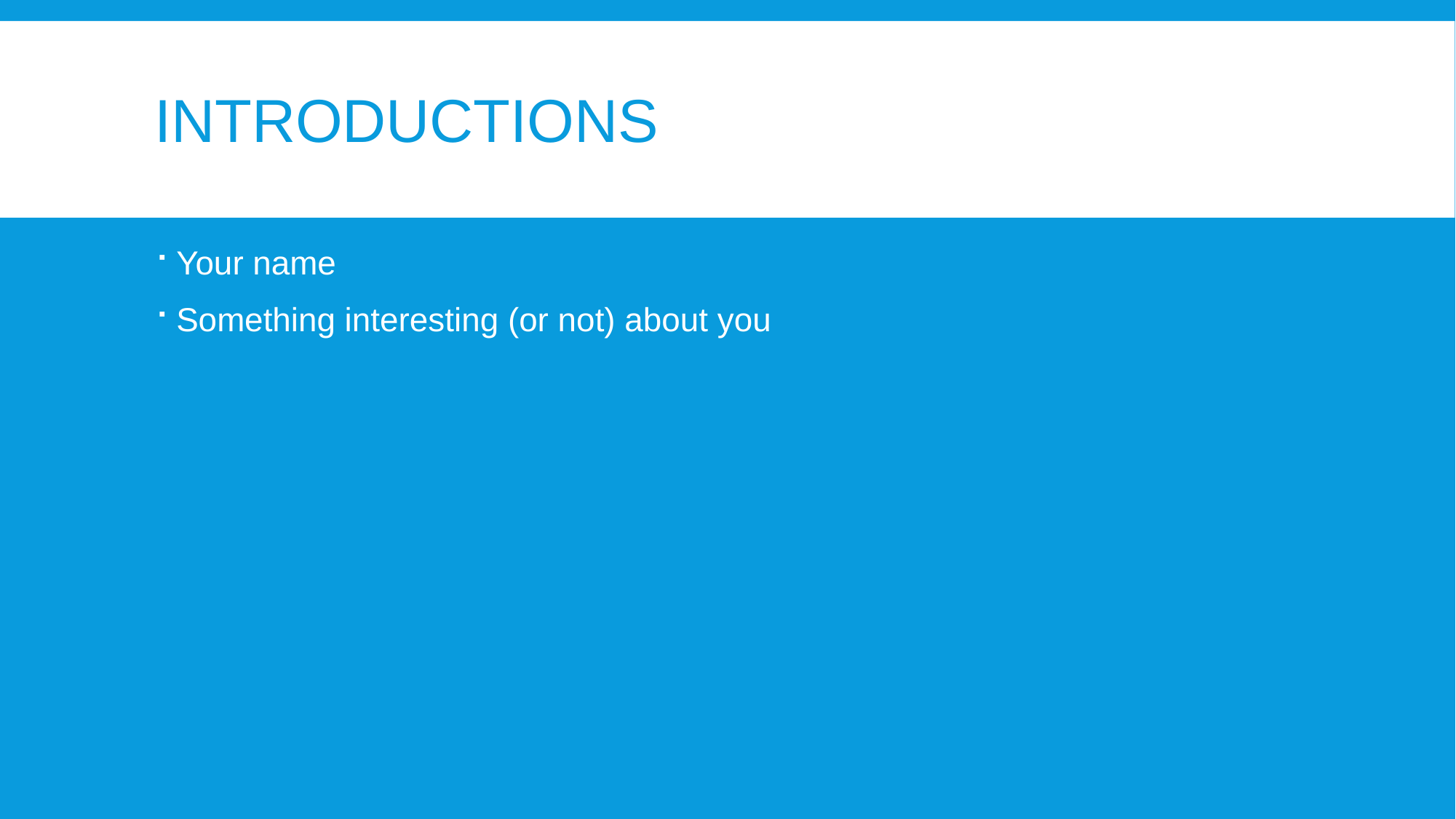

# Introductions
Your name
Something interesting (or not) about you